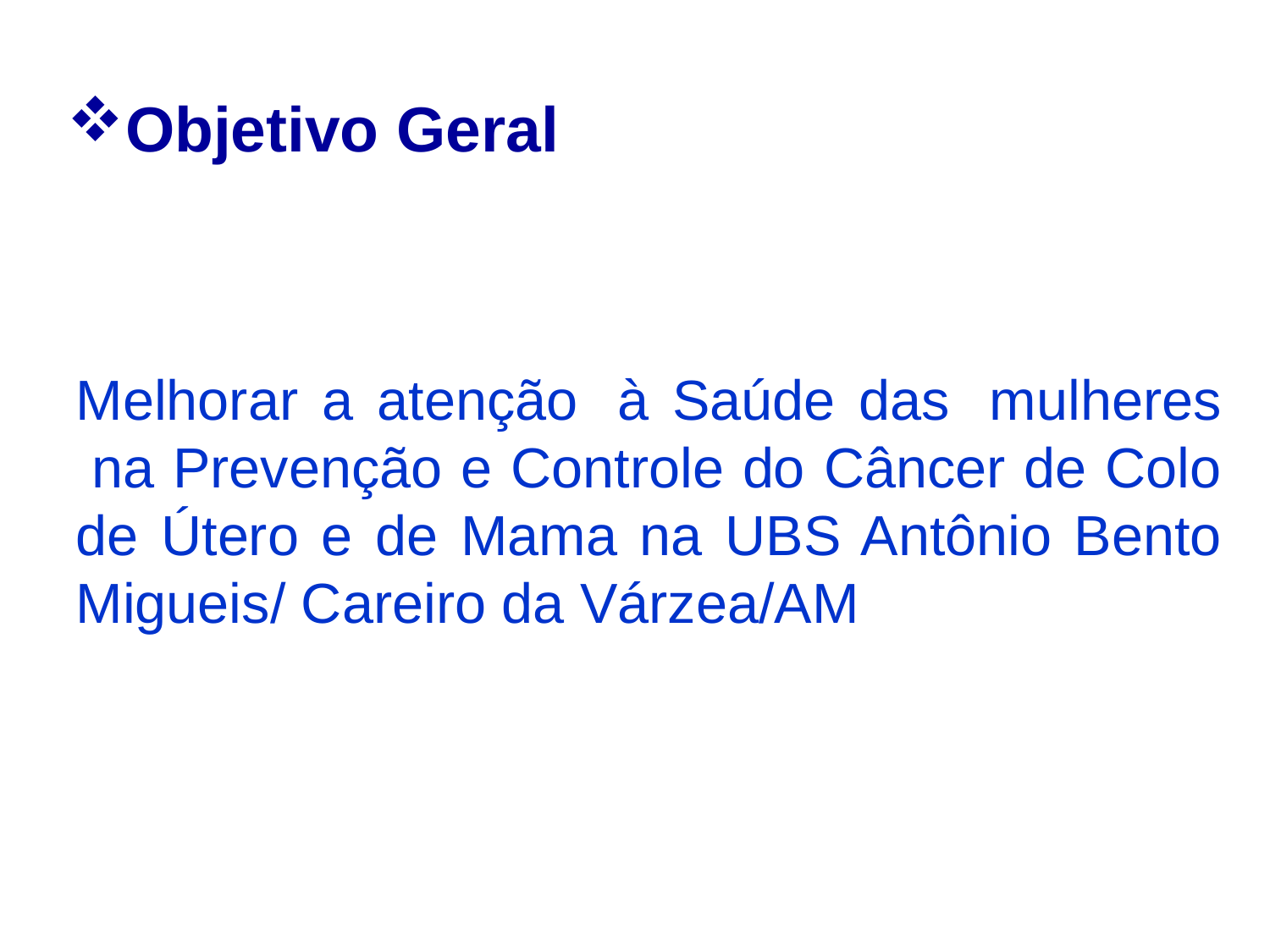

Objetivo Geral

Melhorar a atenção  à Saúde das  mulheres  na Prevenção e Controle do Câncer de Colo de Útero e de Mama na UBS Antônio Bento Migueis/ Careiro da Várzea/AM